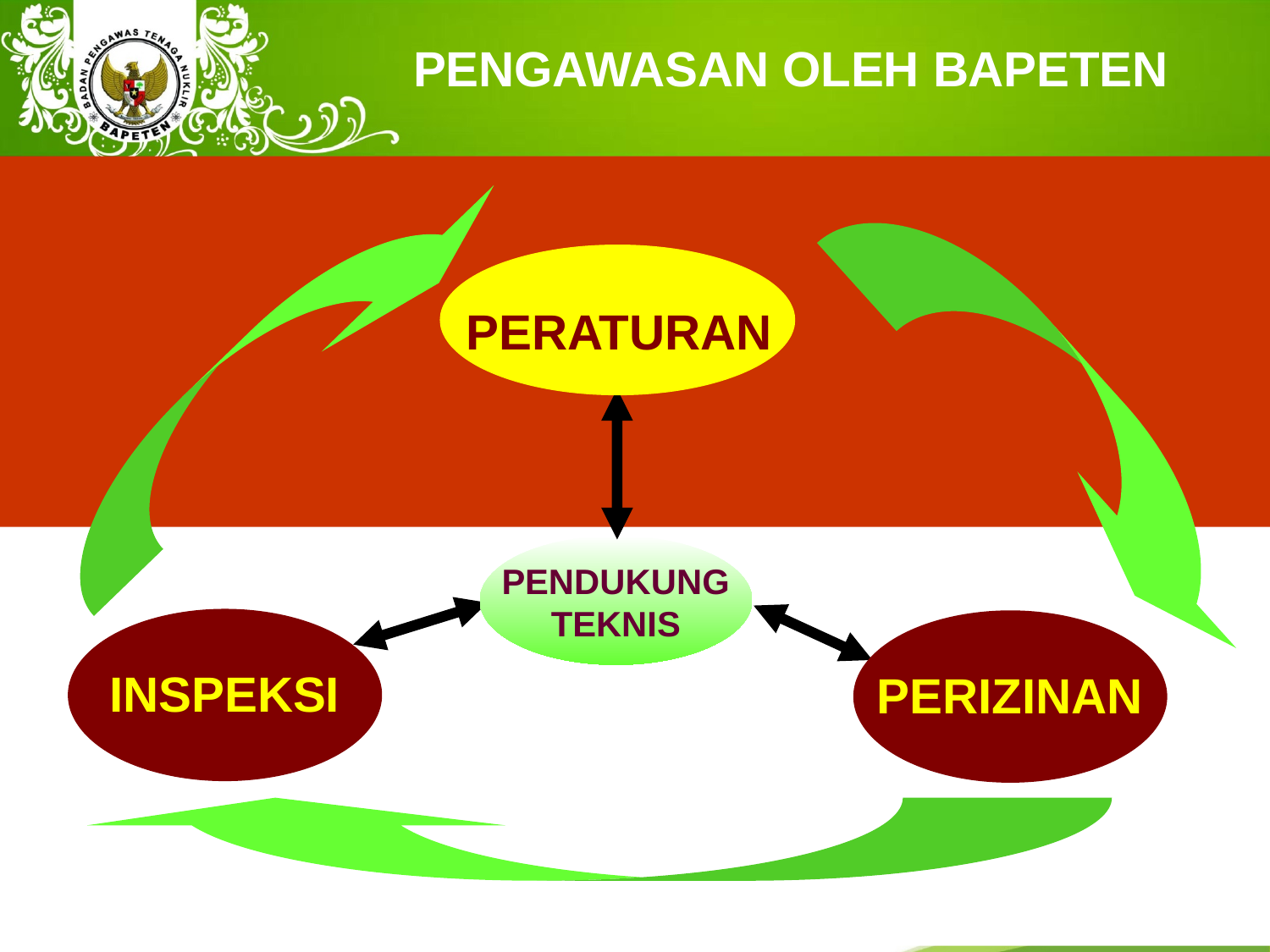

PENGAWASAN OLEH BAPETEN

PERATURAN

PENDUKUNG
TEKNIS

INSPEKSI
PERIZINAN
29